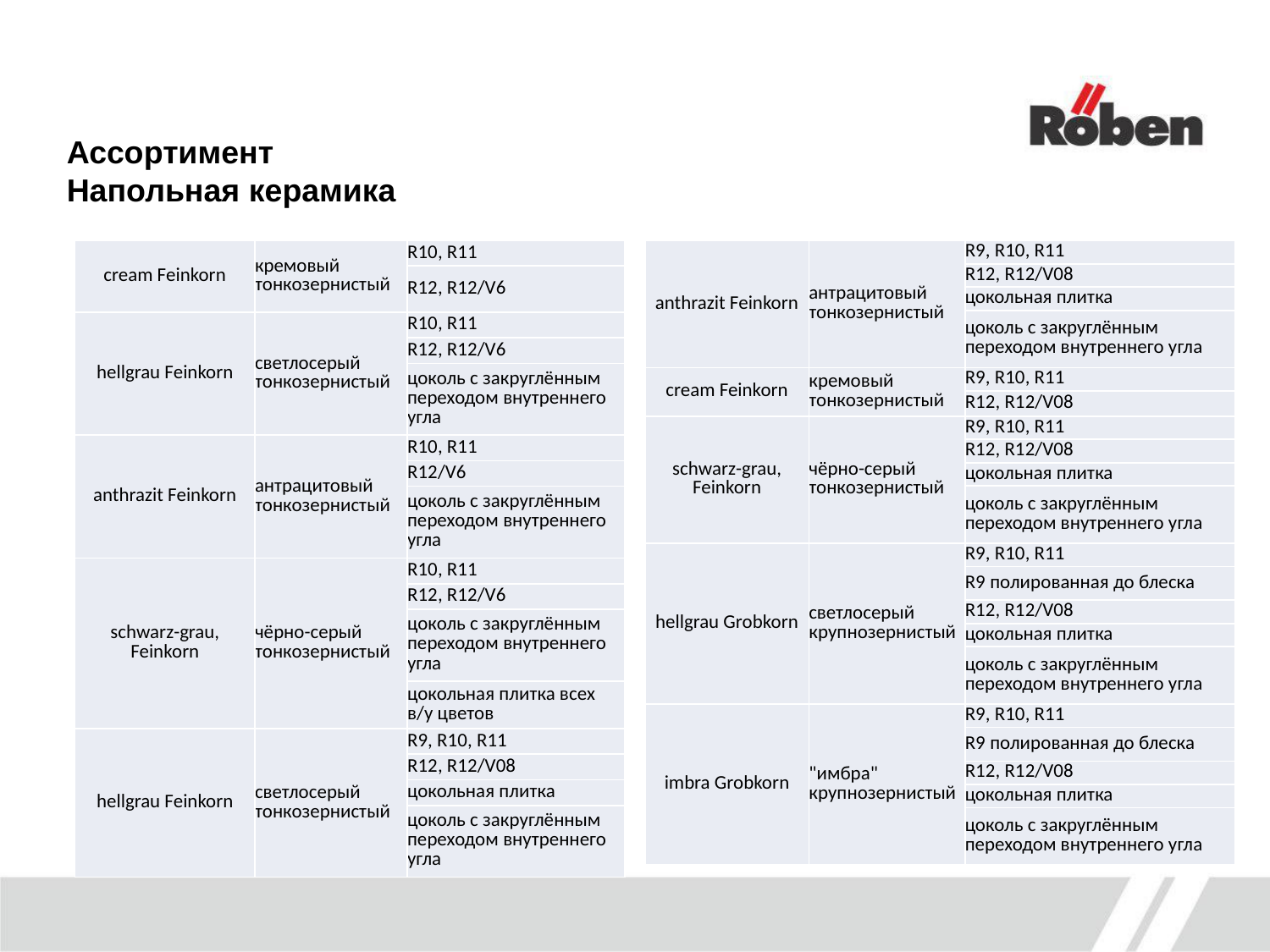

Ассортимент
Напольная керамика
| cream Feinkorn | кремовый тонкозернистый | R10, R11 |
| --- | --- | --- |
|  |  | R12, R12/V6 |
| hellgrau Feinkorn | светлосерый тонкозернистый | R10, R11 |
|  |  | R12, R12/V6 |
|  |  | цоколь c закруглённым переходом внутреннего угла |
| anthrazit Feinkorn | антрацитовый тонкозернистый | R10, R11 |
|  |  | R12/V6 |
|  |  | цоколь c закруглённым переходом внутреннего угла |
| schwarz-grau, Feinkorn | чёрно-серый тонкозернистый | R10, R11 |
|  |  | R12, R12/V6 |
|  |  | цоколь c закруглённым переходом внутреннего угла |
|  |  | цокольная плитка всех в/у цветов |
| hellgrau Feinkorn | светлосерый тонкозернистый | R9, R10, R11 |
|  |  | R12, R12/V08 |
|  |  | цокольная плитка |
|  |  | цоколь c закруглённым переходом внутреннего угла |
| anthrazit Feinkorn | антрацитовый тонкозернистый | R9, R10, R11 |
| --- | --- | --- |
|  |  | R12, R12/V08 |
|  |  | цокольная плитка |
|  |  | цоколь c закруглённым переходом внутреннего угла |
| cream Feinkorn | кремовый тонкозернистый | R9, R10, R11 |
|  |  | R12, R12/V08 |
| schwarz-grau, Feinkorn | чёрно-серый тонкозернистый | R9, R10, R11 |
|  |  | R12, R12/V08 |
|  |  | цокольная плитка |
|  |  | цоколь c закруглённым переходом внутреннего угла |
| hellgrau Grobkorn | светлосерый крупнозернистый | R9, R10, R11 |
|  |  | R9 полированная до блеска |
|  |  | R12, R12/V08 |
|  |  | цокольная плитка |
|  |  | цоколь c закруглённым переходом внутреннего угла |
| imbra Grobkorn | "имбра" крупнозернистый | R9, R10, R11 |
|  |  | R9 полированная до блеска |
|  |  | R12, R12/V08 |
|  |  | цокольная плитка |
|  |  | цоколь c закруглённым переходом внутреннего угла |